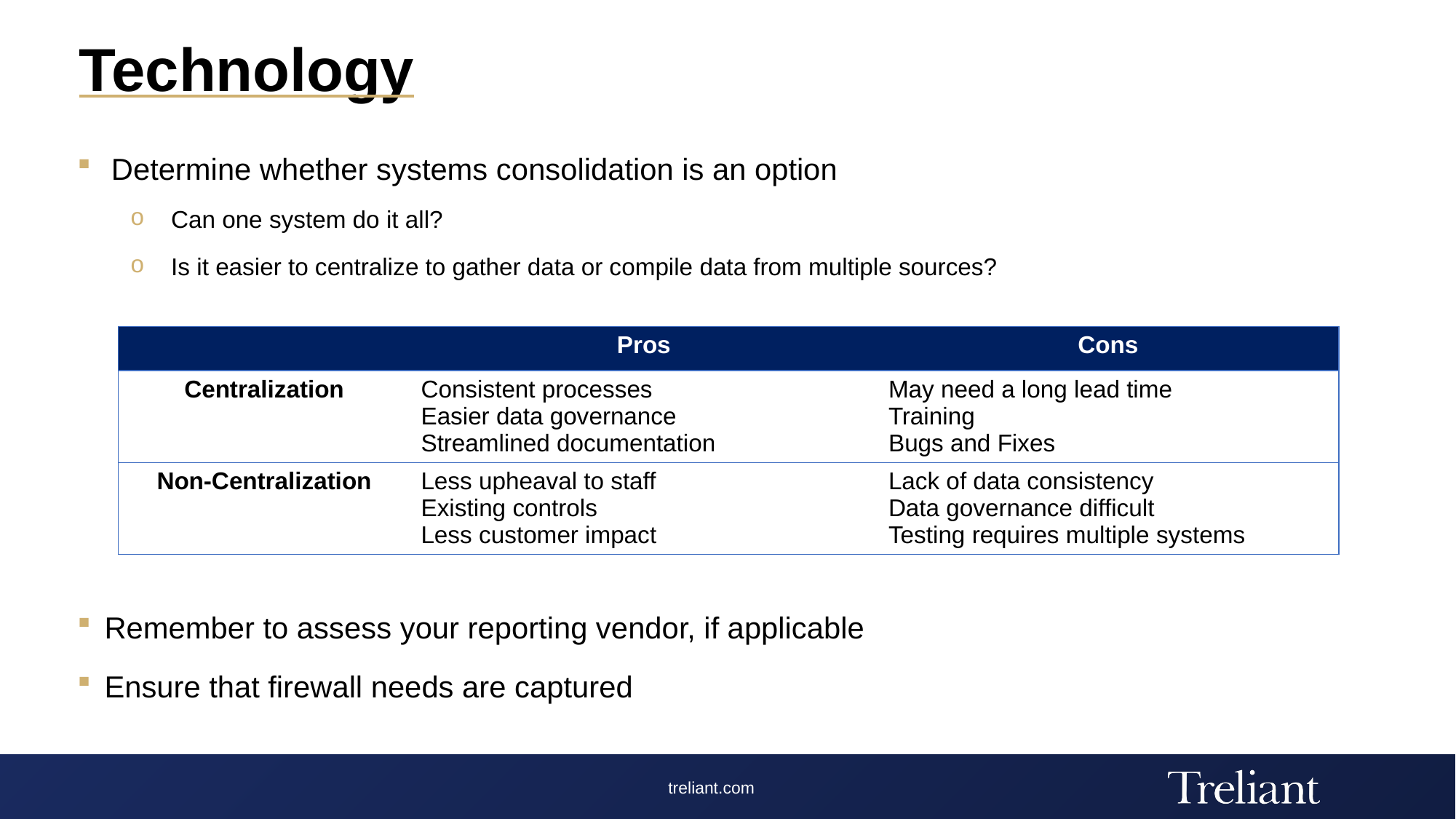

# Technology
Determine whether systems consolidation is an option
Can one system do it all?
Is it easier to centralize to gather data or compile data from multiple sources?

Remember to assess your reporting vendor, if applicable
Ensure that firewall needs are captured

|  | Pros | Cons |
| --- | --- | --- |
| Centralization | Consistent processes Easier data governance Streamlined documentation | May need a long lead time Training Bugs and Fixes |
| Non-Centralization | Less upheaval to staff Existing controls Less customer impact | Lack of data consistency Data governance difficult Testing requires multiple systems |